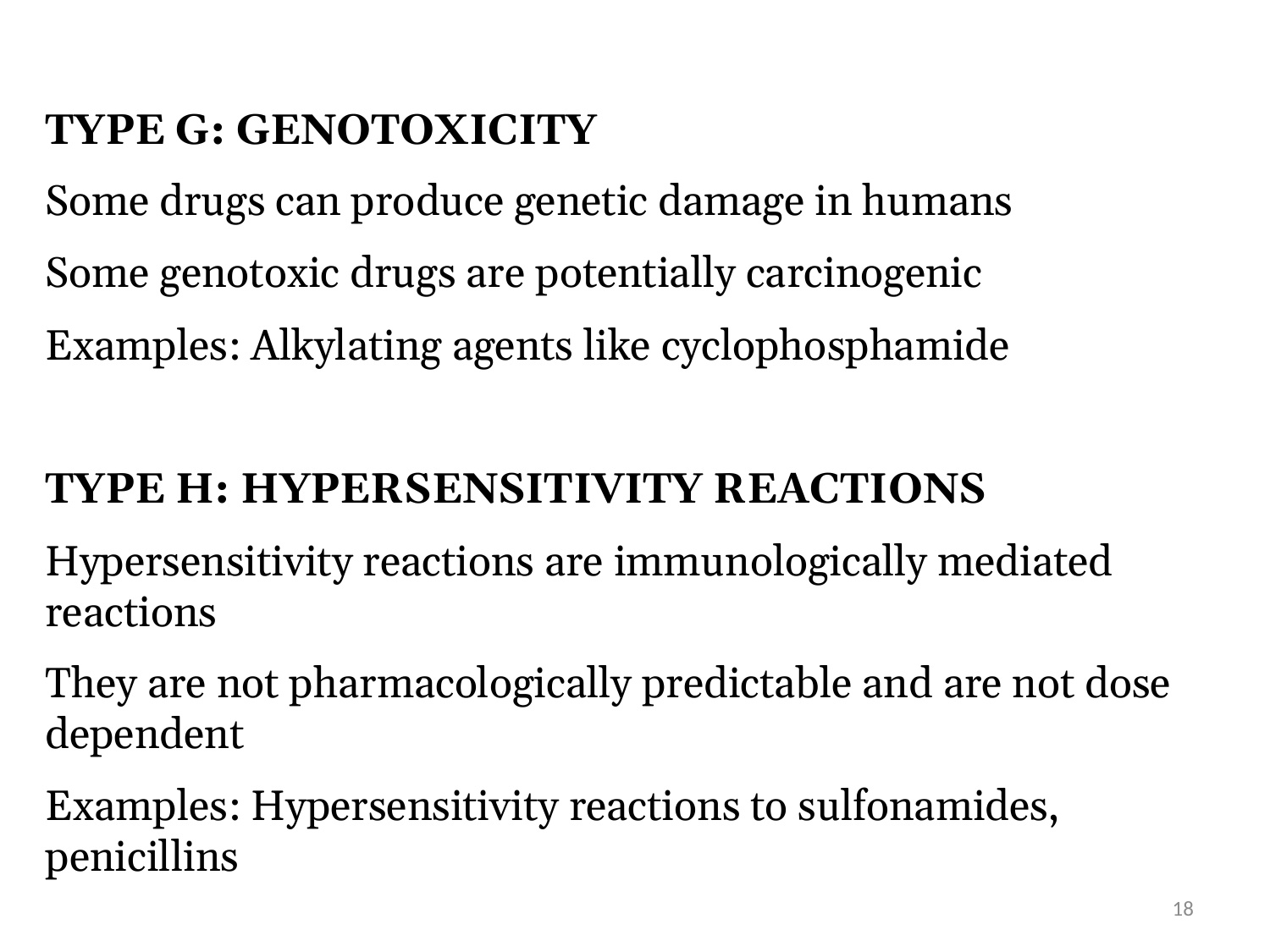

#
Type g: genotoxicity
Some drugs can produce genetic damage in humans
Some genotoxic drugs are potentially carcinogenic
Examples: Alkylating agents like cyclophosphamide

Type h: hypersensitivity reactions
Hypersensitivity reactions are immunologically mediated reactions
They are not pharmacologically predictable and are not dose dependent
Examples: Hypersensitivity reactions to sulfonamides, penicillins

18